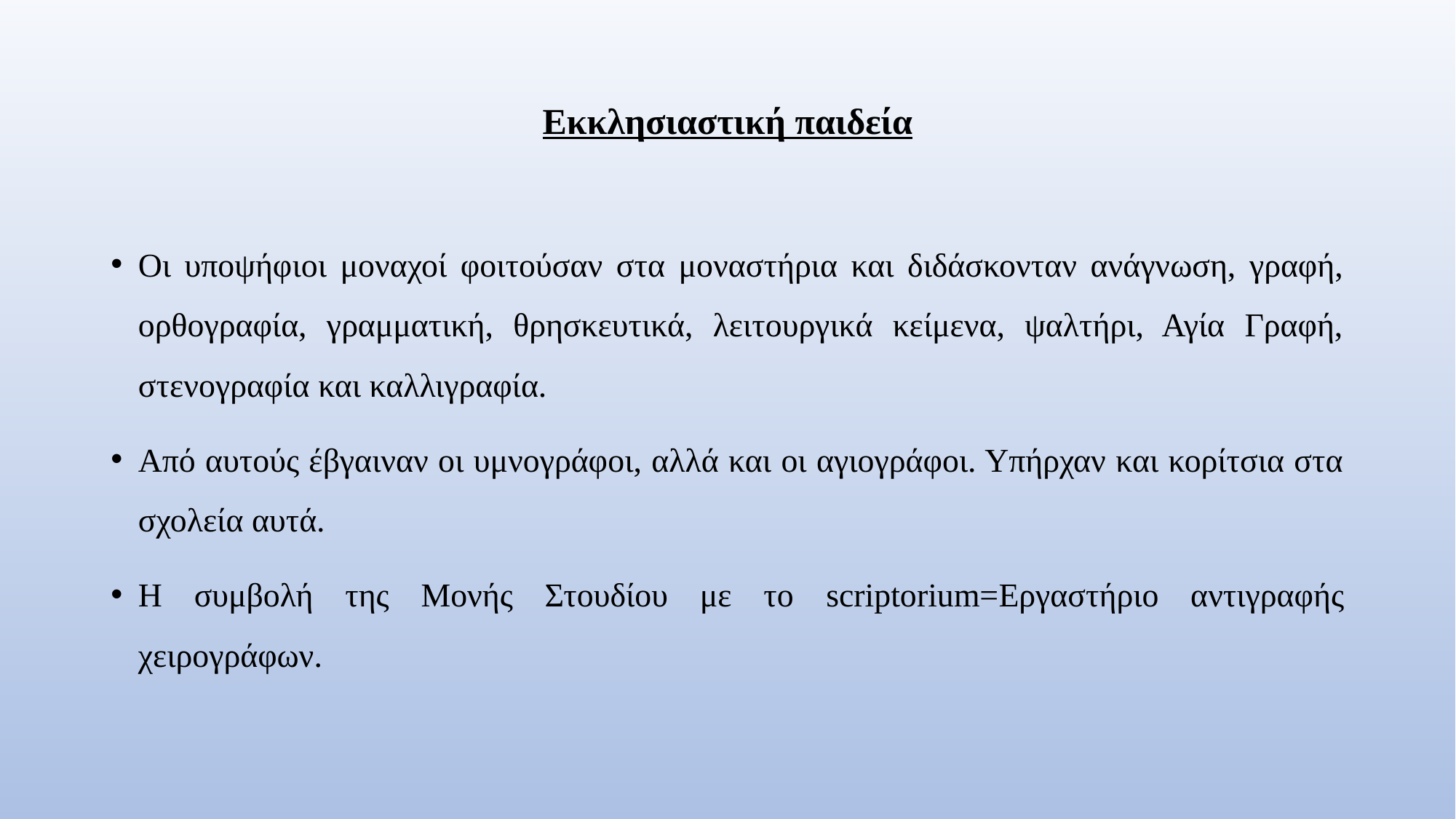

# Εκκλησιαστική παιδεία
Οι υποψήφιοι μοναχοί φοιτούσαν στα μοναστήρια και διδάσκονταν ανάγνωση, γραφή, ορθογραφία, γραμματική, θρησκευτικά, λειτουργικά κείμενα, ψαλτήρι, Αγία Γραφή, στενογραφία και καλλιγραφία.
Από αυτούς έβγαιναν οι υμνογράφοι, αλλά και οι αγιογράφοι. Υπήρχαν και κορίτσια στα σχολεία αυτά.
Η συμβολή της Μονής Στουδίου με το scriptorium=Εργαστήριο αντιγραφής χειρογράφων.